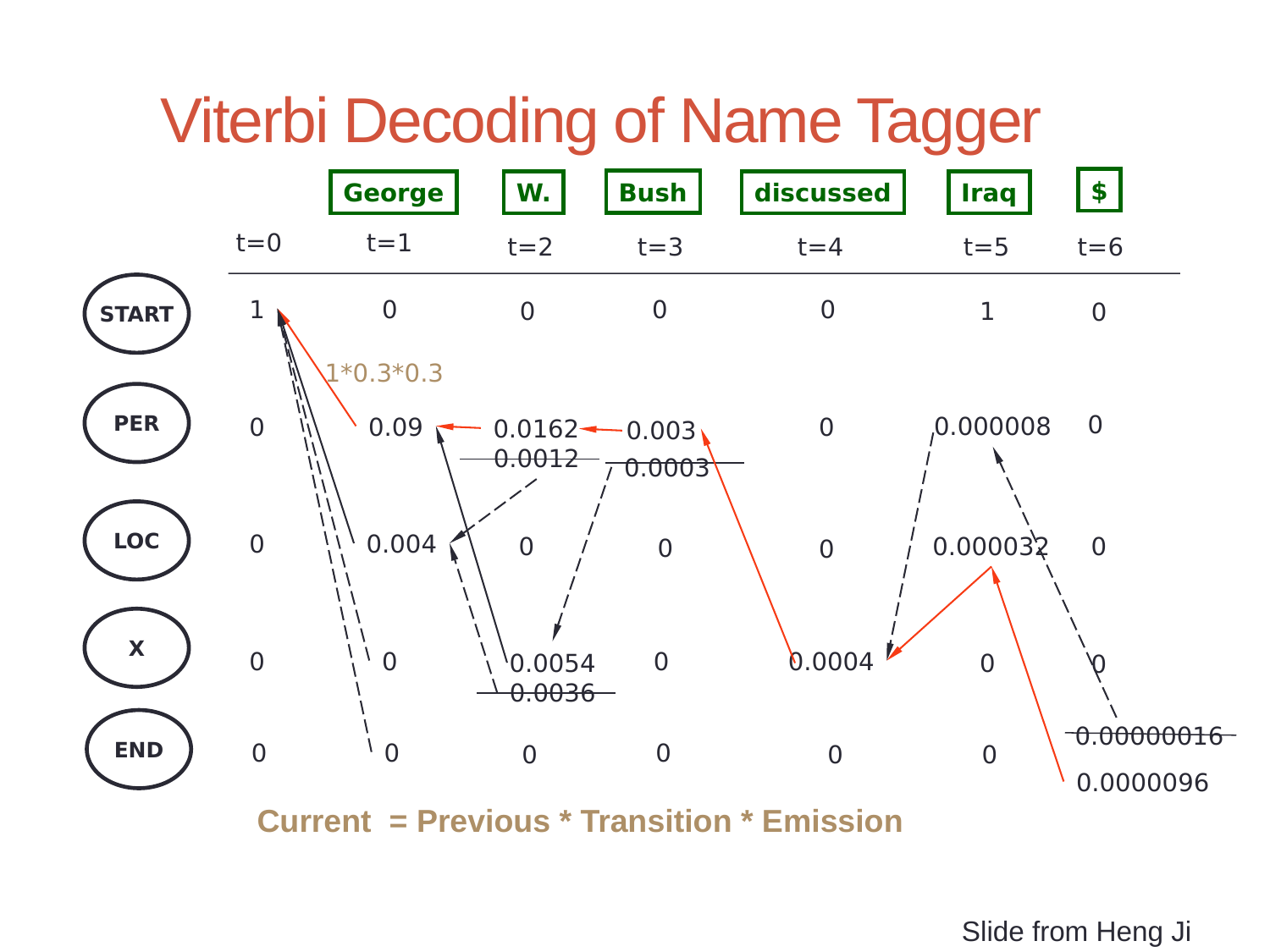

# Viterbi Decoding of Name Tagger
$
Bush
George
W.
discussed
Iraq
t=0
t=1
t=2
t=3
t=4
t=5
t=6

START
1
0
0
0
0
1
0
1*0.3*0.3
PER
0
0.000008
0
0.09
0
0.0162
0.003
0.0012
0.0003
LOC
0
0.004
0
0.000032
0
0
0
X
0
0
0
0.0004
0.0054
0
0
0.0036
END
0.00000016
0
0
0
0
0
0
0.0000096
Current  = Previous * Transition * Emission
Slide from Heng Ji